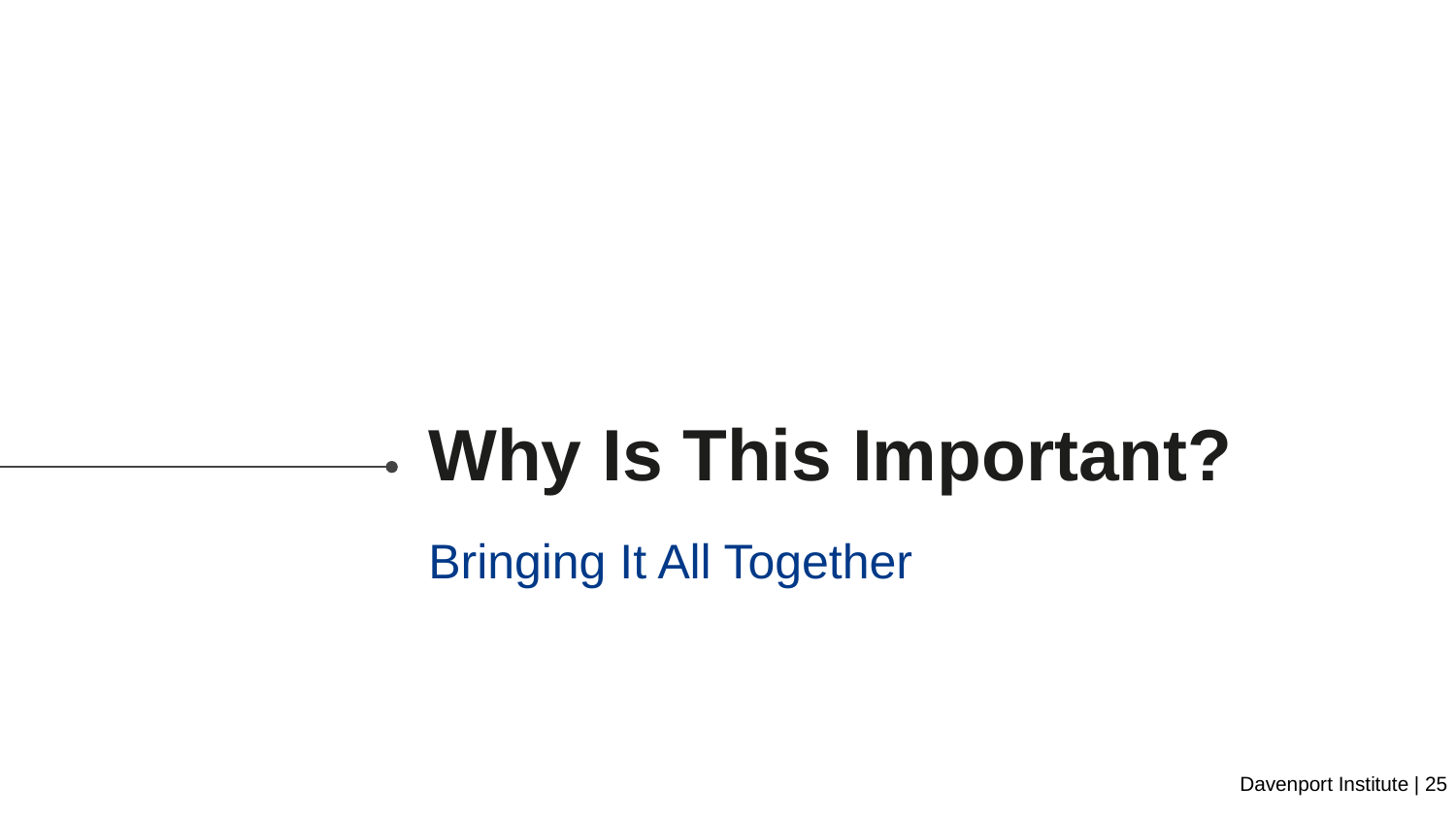

# Why Is This Important?
Bringing It All Together
Davenport Institute | 25